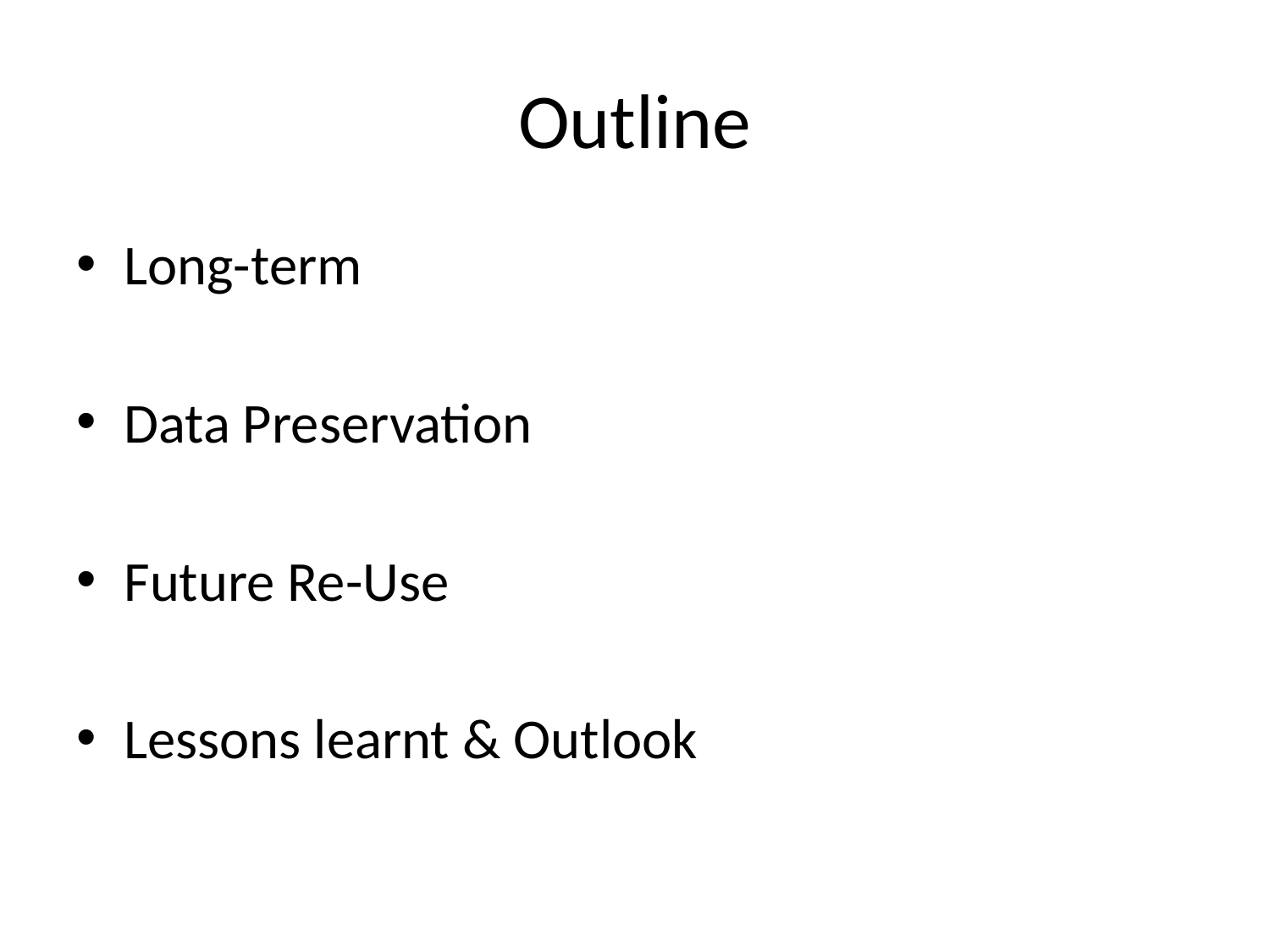

# Outline
Long-term

Data Preservation

Future Re-Use

Lessons learnt & Outlook